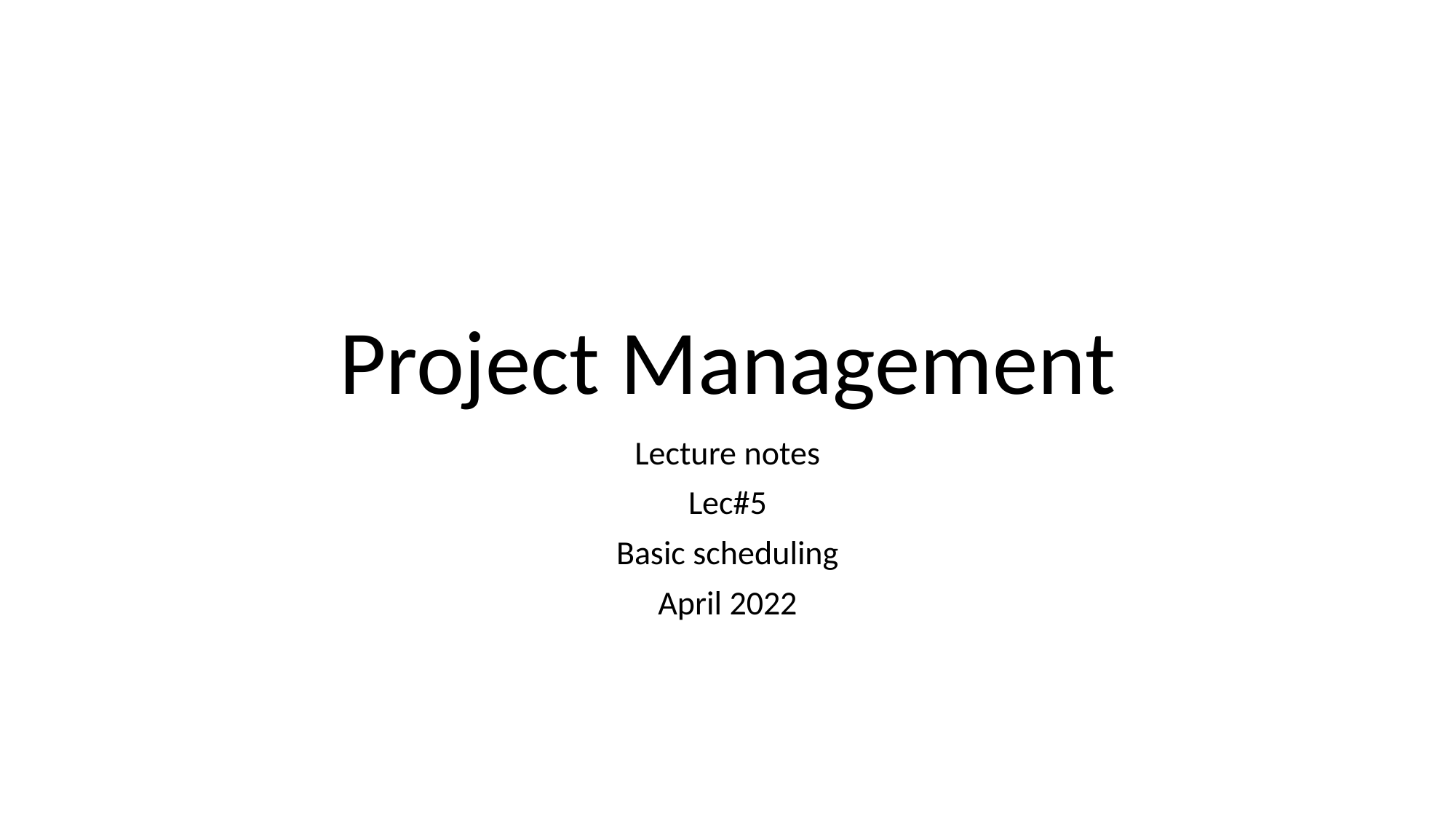

# Project Management
Lecture notes
Lec#5
Basic scheduling
April 2022